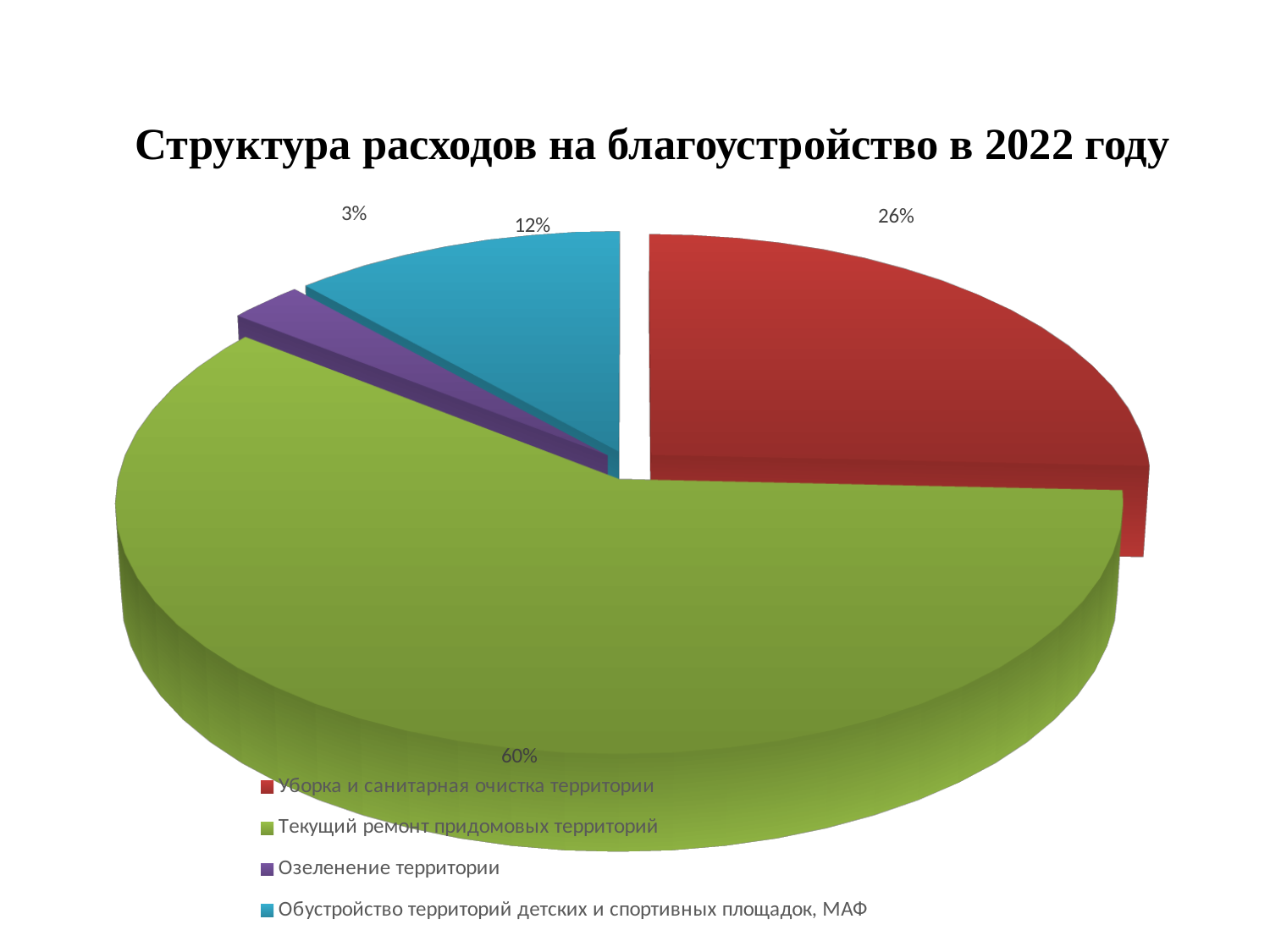

# Структура расходов на благоустройство в 2022 году

[unsupported chart]